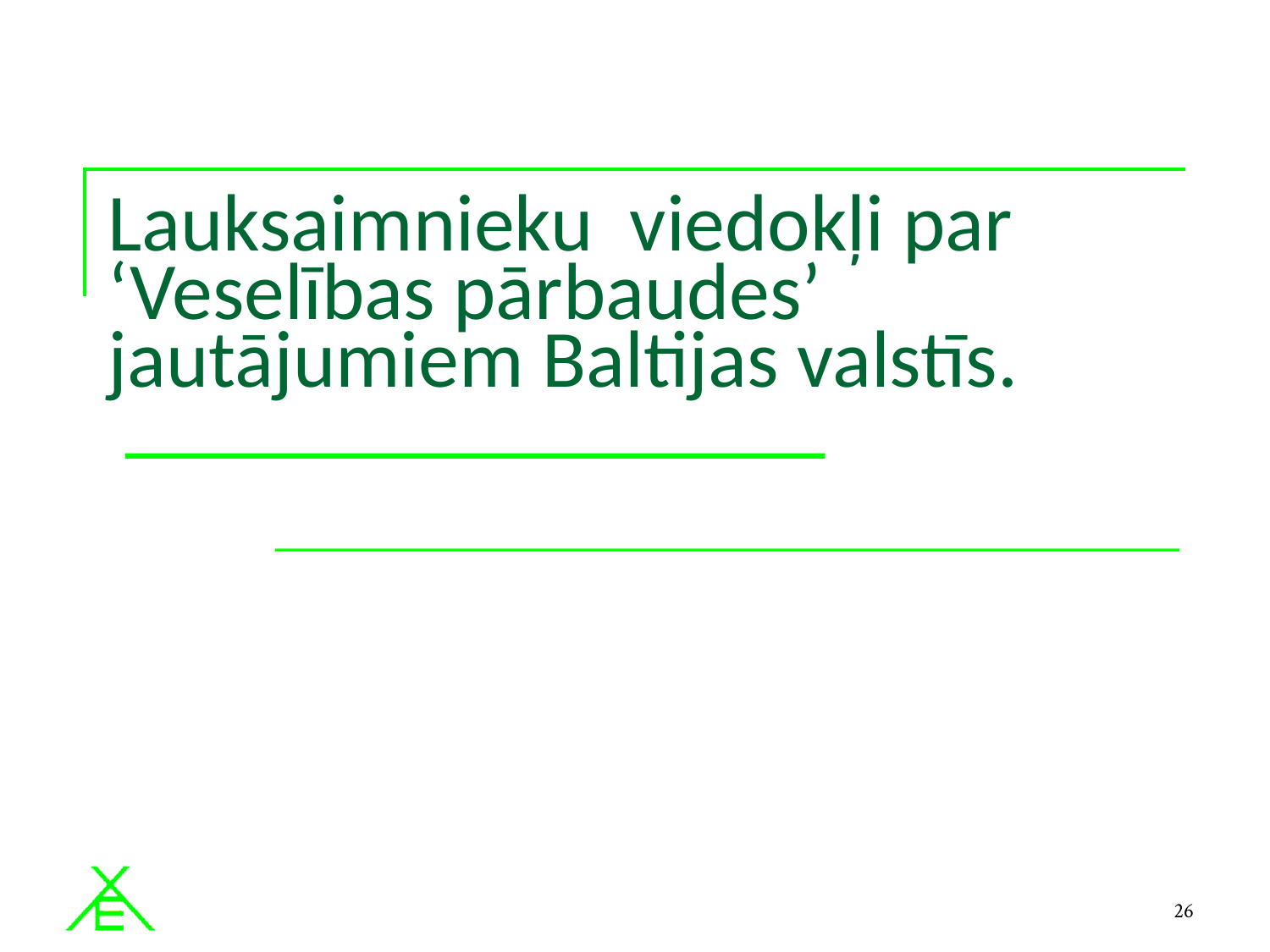

# Lauksaimnieku  viedokļi par ‘Veselības pārbaudes’ jautājumiem Baltijas valstīs.

26